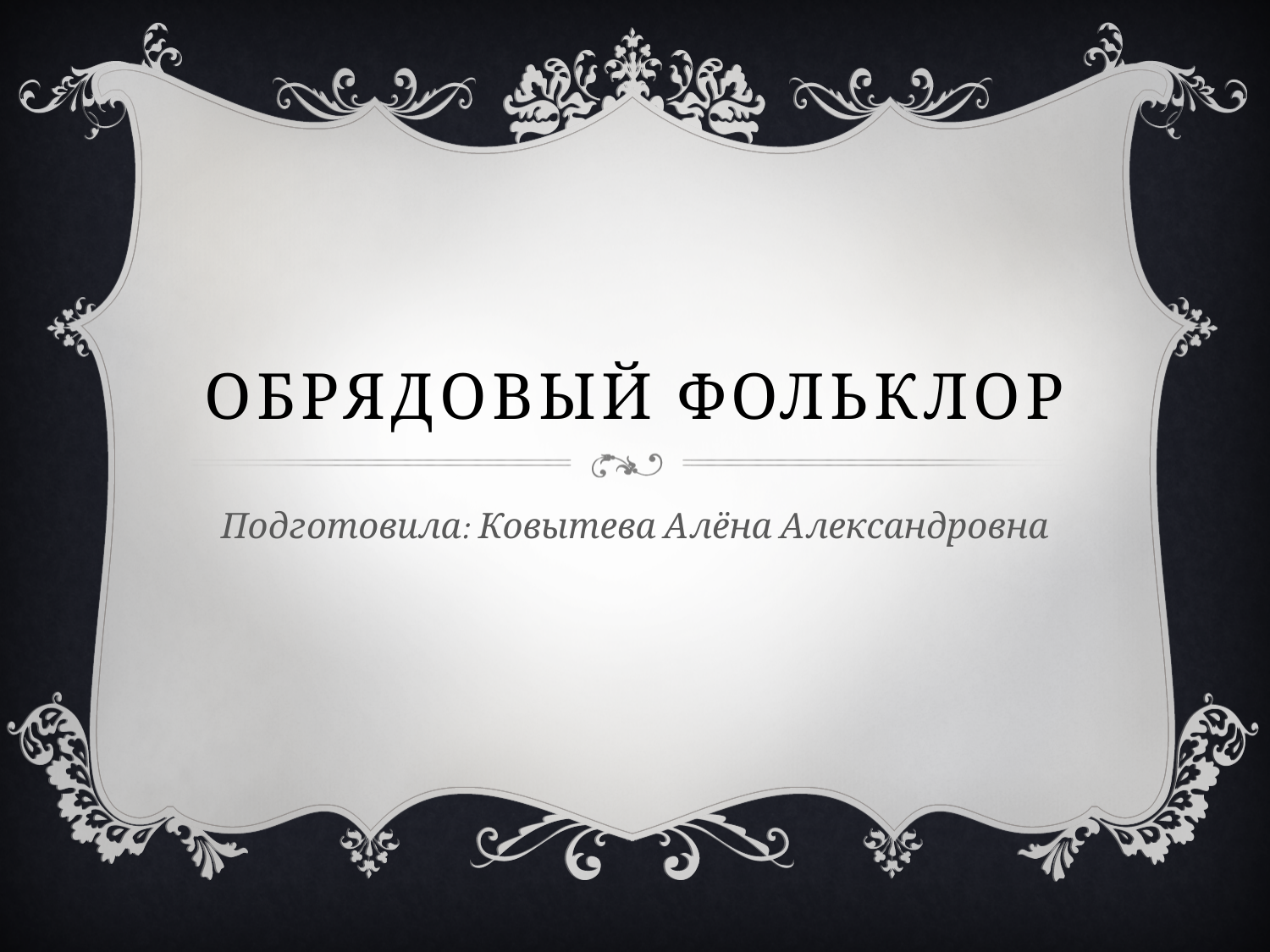

# Обрядовый фольклор
Подготовила: Ковытева Алёна Александровна